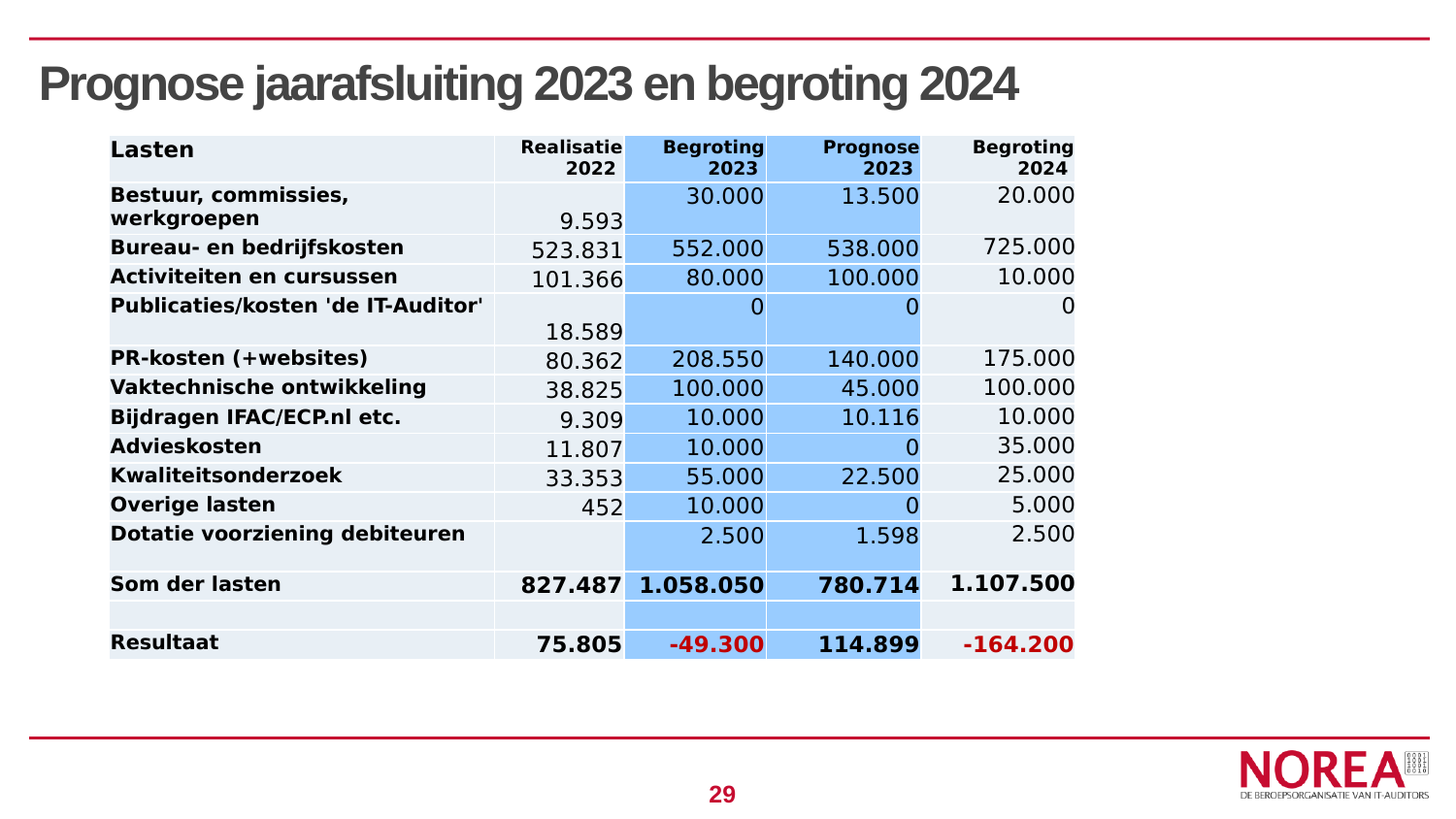

# Prognose jaarafsluiting 2023 en begroting 2024
| Lasten | Realisatie 2022 | Begroting 2023 | Prognose 2023 | Begroting 2024 |
| --- | --- | --- | --- | --- |
| Bestuur, commissies, werkgroepen | 9.593 | 30.000 | 13.500 | 20.000 |
| Bureau- en bedrijfskosten | 523.831 | 552.000 | 538.000 | 725.000 |
| Activiteiten en cursussen | 101.366 | 80.000 | 100.000 | 10.000 |
| Publicaties/kosten 'de IT-Auditor' | 18.589 | 0 | 0 | 0 |
| PR-kosten (+websites) | 80.362 | 208.550 | 140.000 | 175.000 |
| Vaktechnische ontwikkeling | 38.825 | 100.000 | 45.000 | 100.000 |
| Bijdragen IFAC/ECP.nl etc. | 9.309 | 10.000 | 10.116 | 10.000 |
| Advieskosten | 11.807 | 10.000 | 0 | 35.000 |
| Kwaliteitsonderzoek | 33.353 | 55.000 | 22.500 | 25.000 |
| Overige lasten | 452 | 10.000 | 0 | 5.000 |
| Dotatie voorziening debiteuren |  | 2.500 | 1.598 | 2.500 |
| Som der lasten | 827.487 | 1.058.050 | 780.714 | 1.107.500 |
|  |  |  |  |  |
| Resultaat | 75.805 | -49.300 | 114.899 | -164.200 |